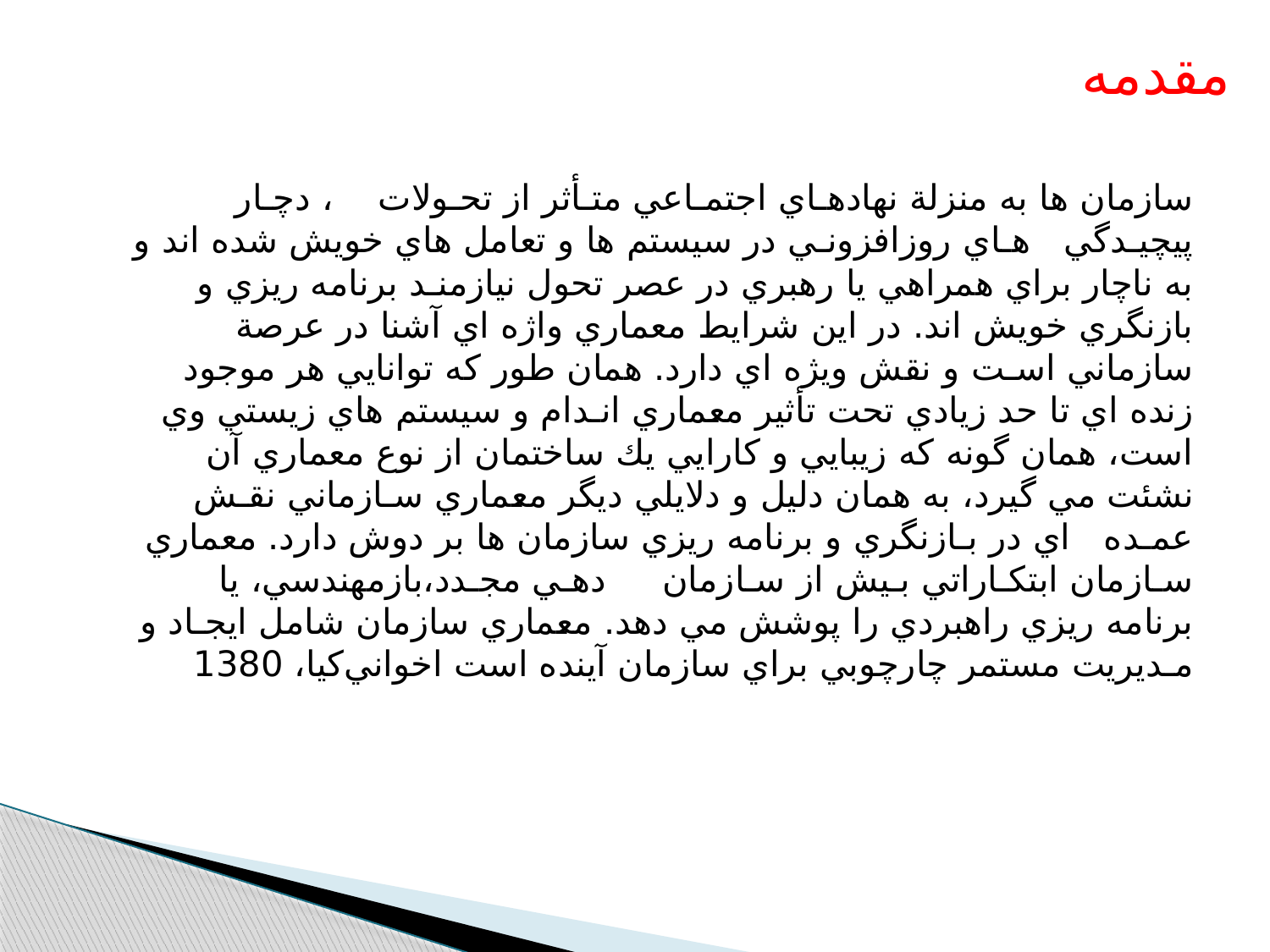

ﻣﻘﺪﻣﻪ
ﺳﺎزﻣﺎن ﻫﺎ ﺑﻪ ﻣﻨﺰﻟﺔ ﻧﻬﺎدﻫـﺎي اﺟﺘﻤـﺎﻋﻲ ﻣﺘـﺄﺛﺮ از ﺗﺤـﻮﻻت    ، دﭼـﺎر ﭘﻴﭽﻴـﺪﮔﻲ   ﻫـﺎي روزاﻓﺰوﻧـﻲ در ﺳﻴﺴﺘﻢ ﻫﺎ و ﺗﻌﺎﻣﻞ ﻫﺎي ﺧﻮﻳﺶ ﺷﺪه اﻧﺪ و ﺑﻪ ﻧﺎﭼﺎر ﺑﺮاي ﻫﻤﺮاﻫﻲ ﻳﺎ رﻫﺒﺮي در ﻋﺼﺮ ﺗﺤﻮل ﻧﻴﺎزﻣﻨـﺪ ﺑﺮﻧﺎﻣﻪ رﻳﺰي و ﺑﺎزﻧﮕﺮي ﺧﻮﻳﺶ اﻧﺪ. در اﻳﻦ ﺷﺮاﻳﻂ ﻣﻌﻤﺎري واژه اي آﺷﻨﺎ در ﻋﺮﺻﺔ ﺳﺎزﻣﺎﻧﻲ اﺳـﺖ و ﻧﻘﺶ وﻳﮋه اي دارد. ﻫﻤﺎن ﻃﻮر ﻛﻪ ﺗﻮاﻧﺎﻳﻲ ﻫﺮ ﻣﻮﺟﻮد زﻧﺪه اي ﺗﺎ ﺣﺪ زﻳﺎدي ﺗﺤﺖ ﺗﺄﺛﻴﺮ ﻣﻌﻤﺎري اﻧـﺪام و ﺳﻴﺴﺘﻢ ﻫﺎي زﻳﺴﺘﻲ وي اﺳﺖ، ﻫﻤﺎن ﮔﻮﻧﻪ ﻛﻪ زﻳﺒﺎﻳﻲ و ﻛﺎراﻳﻲ ﻳﻚ ﺳﺎﺧﺘﻤﺎن از ﻧﻮع ﻣﻌﻤﺎري آن ﻧﺸﺌﺖ ﻣﻲ ﮔﻴﺮد، ﺑﻪ ﻫﻤﺎن دﻟﻴﻞ و دﻻﻳﻠﻲ دﻳﮕﺮ ﻣﻌﻤﺎري ﺳـﺎزﻣﺎﻧﻲ ﻧﻘـﺶ ﻋﻤـﺪه   اي در ﺑـﺎزﻧﮕﺮي و ﺑﺮﻧﺎﻣﻪ رﻳﺰي ﺳﺎزﻣﺎن ﻫﺎ ﺑﺮ دوش دارد. ﻣﻌﻤﺎري ﺳـﺎزﻣﺎن اﺑﺘﻜـﺎراﺗﻲ ﺑـﻴﺶ از ﺳـﺎزﻣﺎن     دﻫـﻲ ﻣﺠـﺪد،ﺑﺎزﻣﻬﻨﺪﺳﻲ، ﻳﺎ ﺑﺮﻧﺎﻣﻪ رﻳﺰي راﻫﺒﺮدي را ﭘﻮﺷﺶ ﻣﻲ دﻫﺪ. ﻣﻌﻤﺎري ﺳﺎزﻣﺎن ﺷﺎﻣﻞ اﻳﺠـﺎد و ﻣـﺪﻳﺮﻳﺖ ﻣﺴﺘﻤﺮ ﭼﺎرﭼﻮﺑﻲ ﺑﺮاي ﺳﺎزﻣﺎن آﻳﻨﺪه اﺳﺖ اﺧﻮاﻧﻲﻛﻴﺎ، 1380